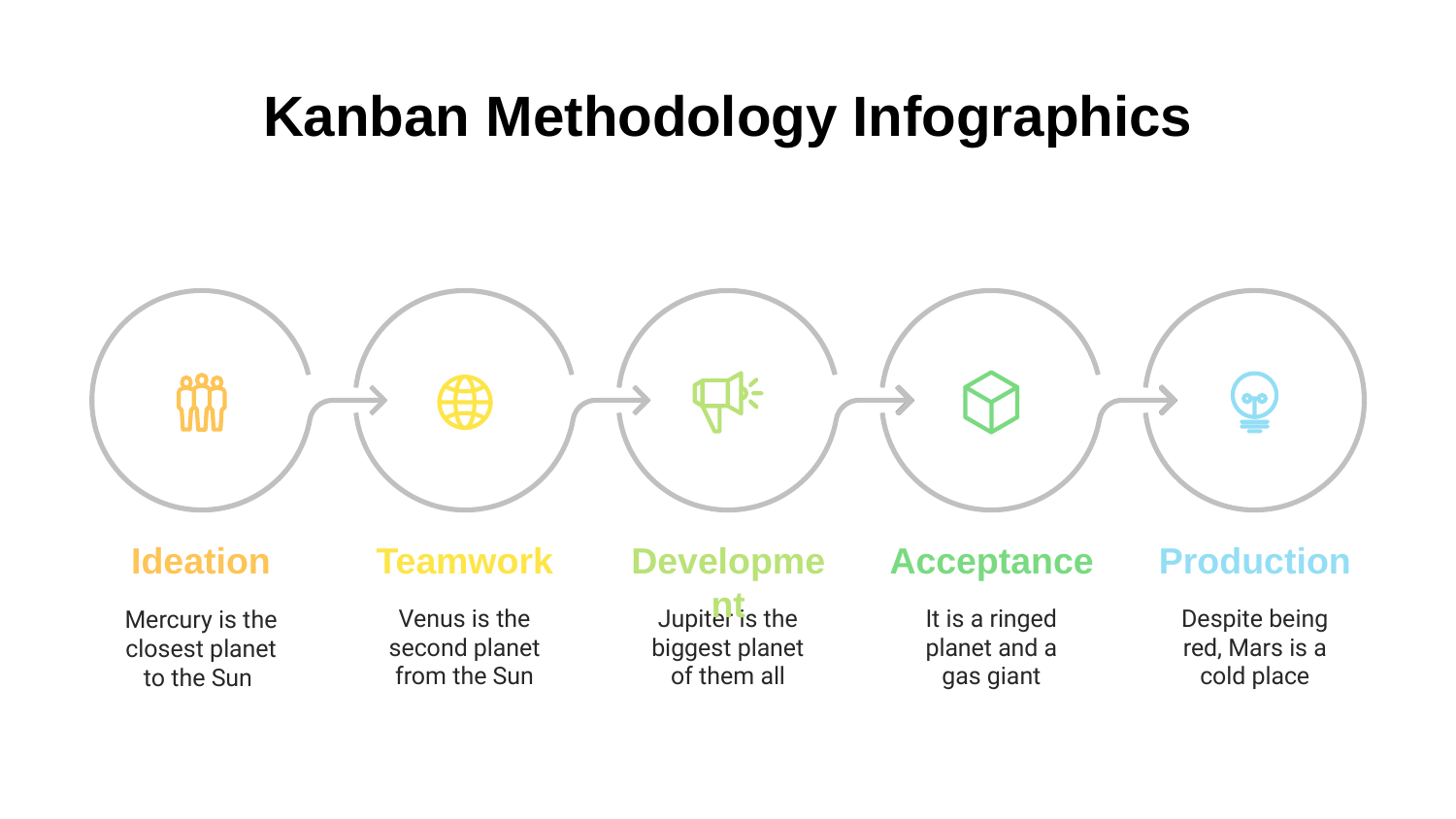

# Kanban Methodology Infographics

Ideation
Teamwork
Production
Development
Acceptance
Venus is the second planet from the Sun

Despite being red, Mars is a cold place

Jupiter is the biggest planet of them all
It is a ringed planet and a gas giant
Mercury is the closest planet to the Sun